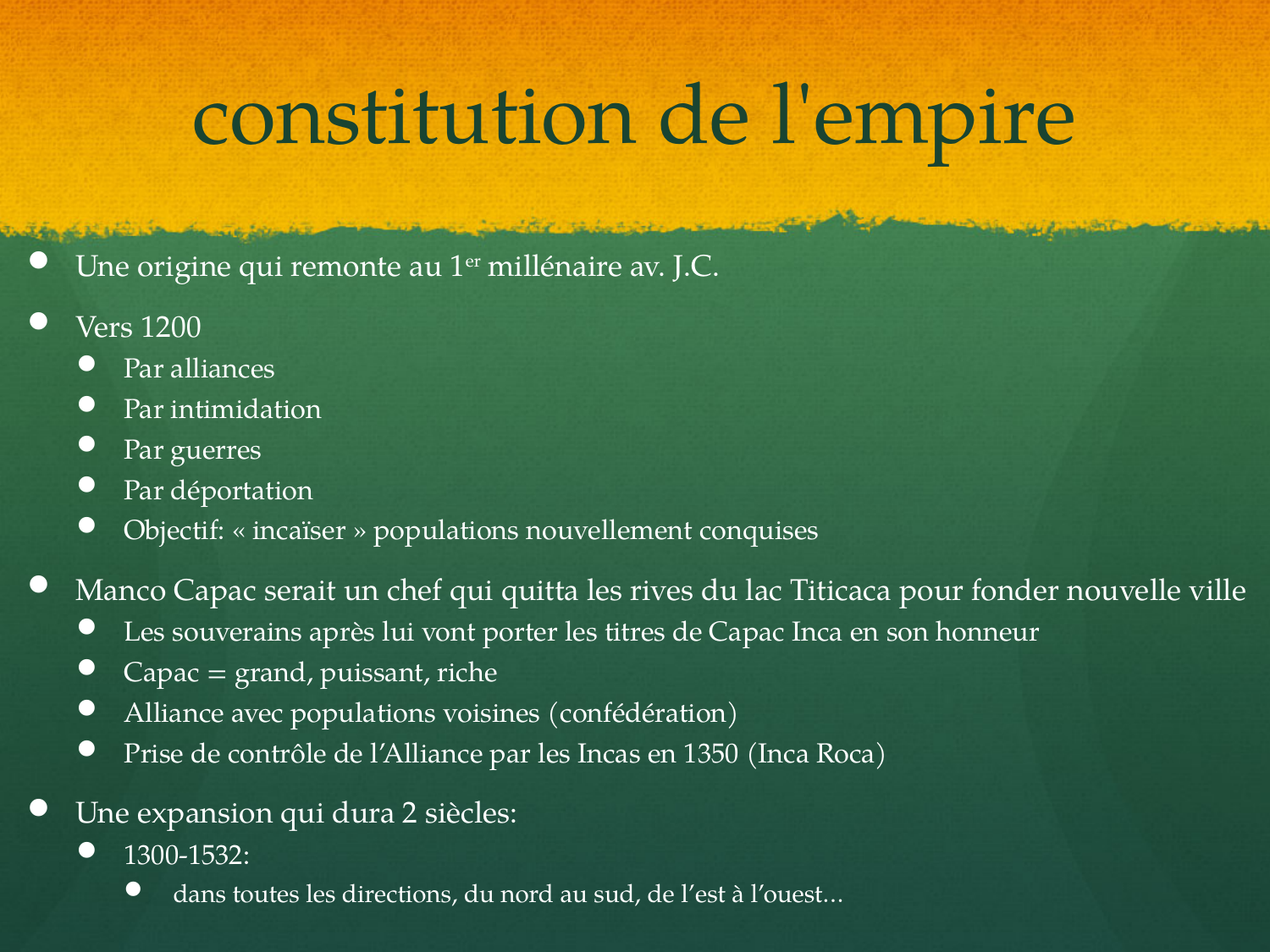

# constitution de l'empire
Une origine qui remonte au 1er millénaire av. J.C.
Vers 1200
Par alliances
Par intimidation
Par guerres
Par déportation
Objectif: « incaïser » populations nouvellement conquises
Manco Capac serait un chef qui quitta les rives du lac Titicaca pour fonder nouvelle ville
Les souverains après lui vont porter les titres de Capac Inca en son honneur
Capac = grand, puissant, riche
Alliance avec populations voisines (confédération)
Prise de contrôle de l’Alliance par les Incas en 1350 (Inca Roca)
Une expansion qui dura 2 siècles:
1300-1532:
dans toutes les directions, du nord au sud, de l’est à l’ouest…